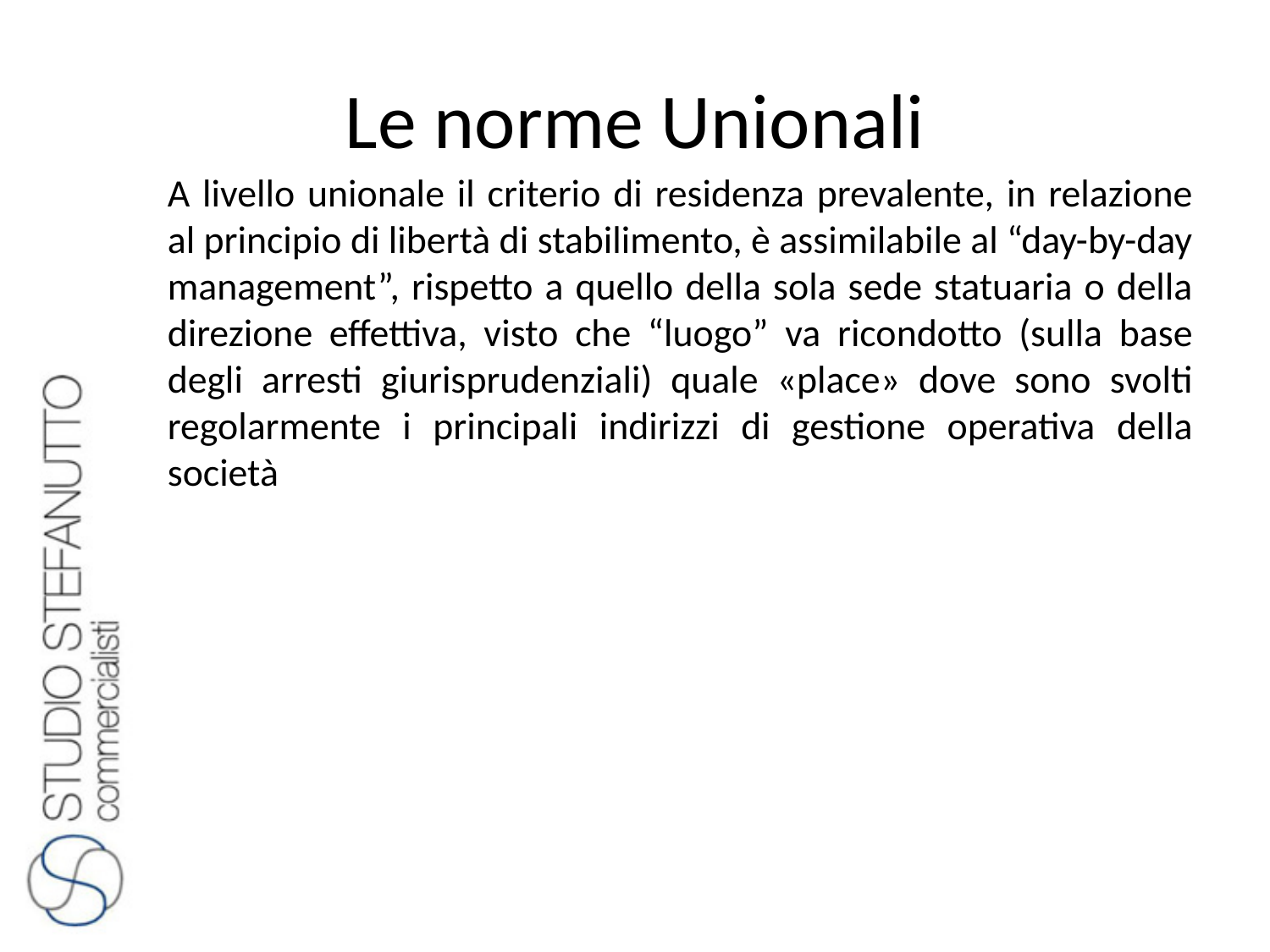

# Le norme Unionali
A livello unionale il criterio di residenza prevalente, in relazione al principio di libertà di stabilimento, è assimilabile al “day-by-day management”, rispetto a quello della sola sede statuaria o della direzione effettiva, visto che “luogo” va ricondotto (sulla base degli arresti giurisprudenziali) quale «place» dove sono svolti regolarmente i principali indirizzi di gestione operativa della società